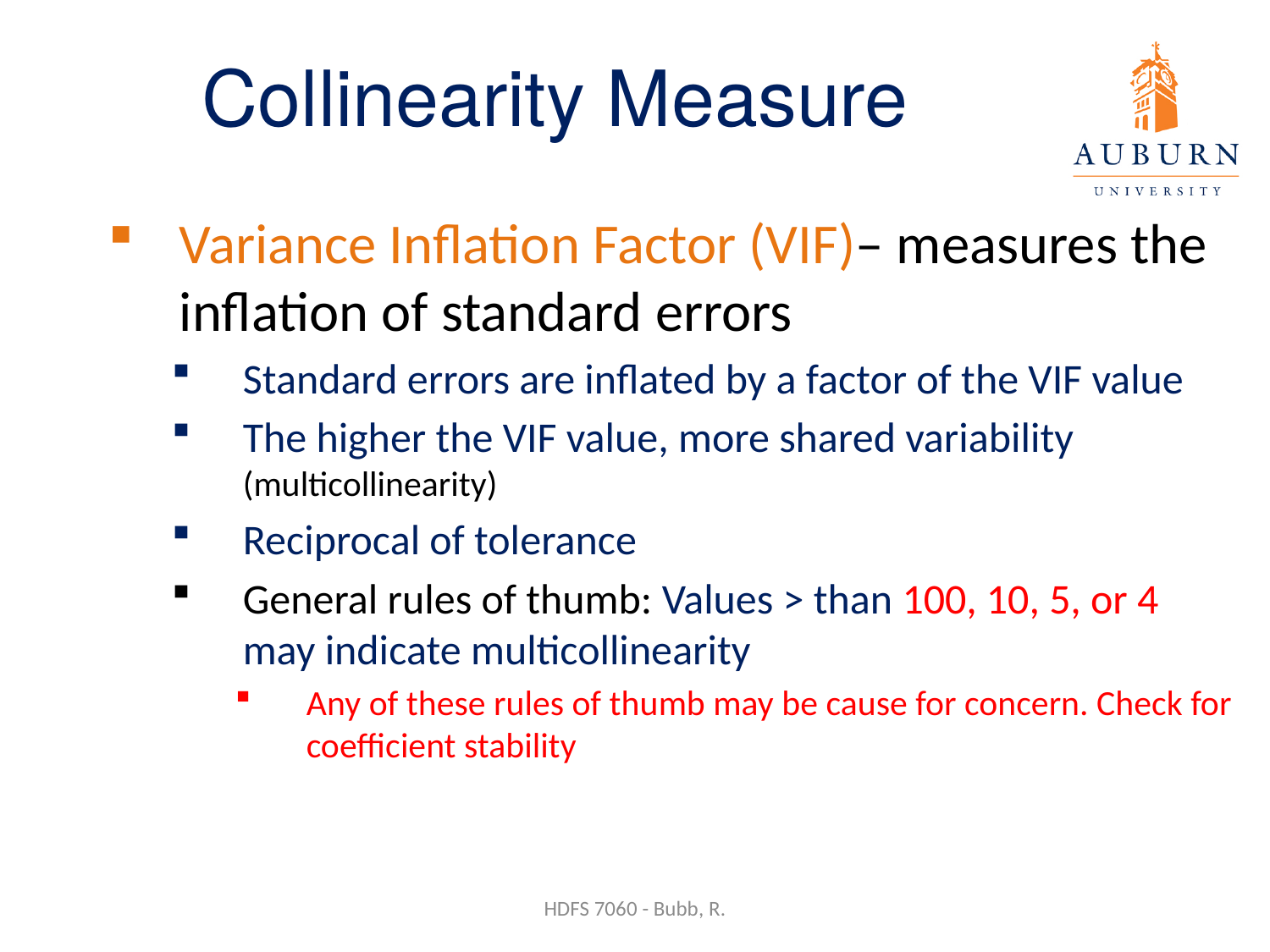

# Collinearity Measure
Variance Inflation Factor (VIF)– measures the inflation of standard errors
Standard errors are inflated by a factor of the VIF value
The higher the VIF value, more shared variability (multicollinearity)
Reciprocal of tolerance
General rules of thumb: Values > than 100, 10, 5, or 4 may indicate multicollinearity
Any of these rules of thumb may be cause for concern. Check for coefficient stability

HDFS 7060 - Bubb, R.